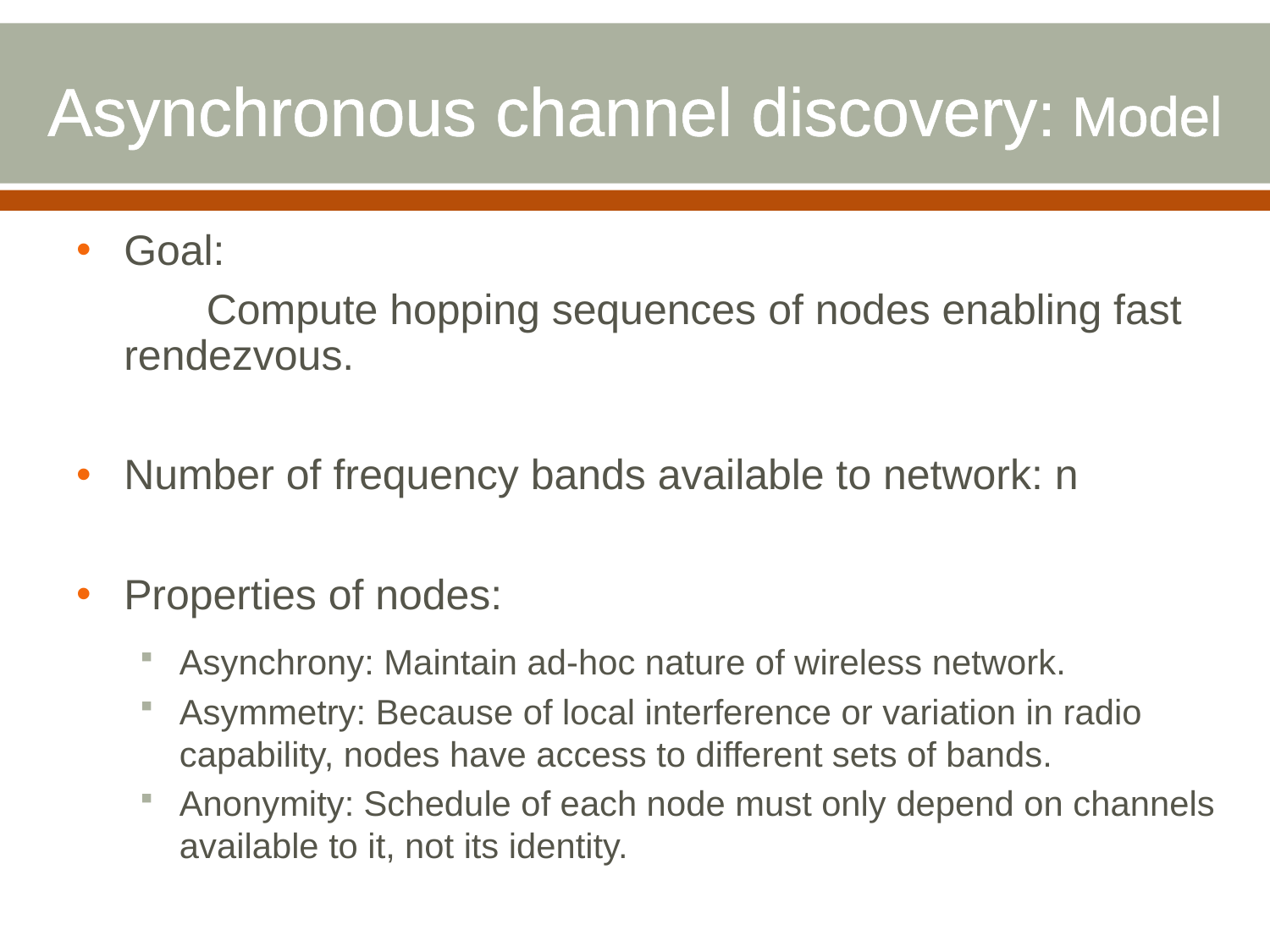

# Asynchronous channel discovery: Model
Goal:
           Compute hopping sequences of nodes enabling fast rendezvous.

Number of frequency bands available to network: n

Properties of nodes:
Asynchrony: Maintain ad-hoc nature of wireless network.
Asymmetry: Because of local interference or variation in radio capability, nodes have access to different sets of bands.
Anonymity: Schedule of each node must only depend on channels available to it, not its identity.